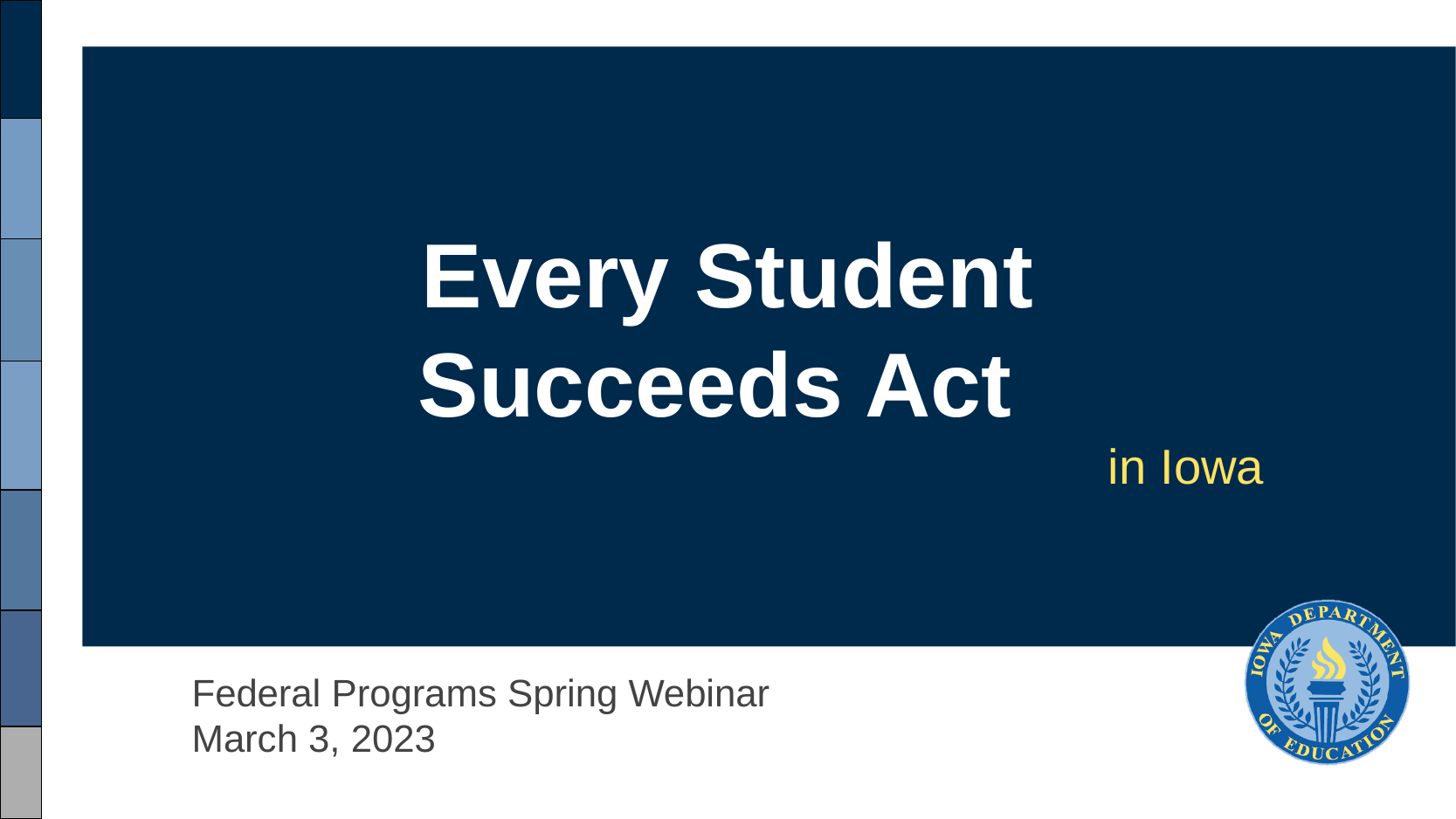

# Every Student Succeeds Act
in Iowa
Federal Programs Spring Webinar
March 3, 2023